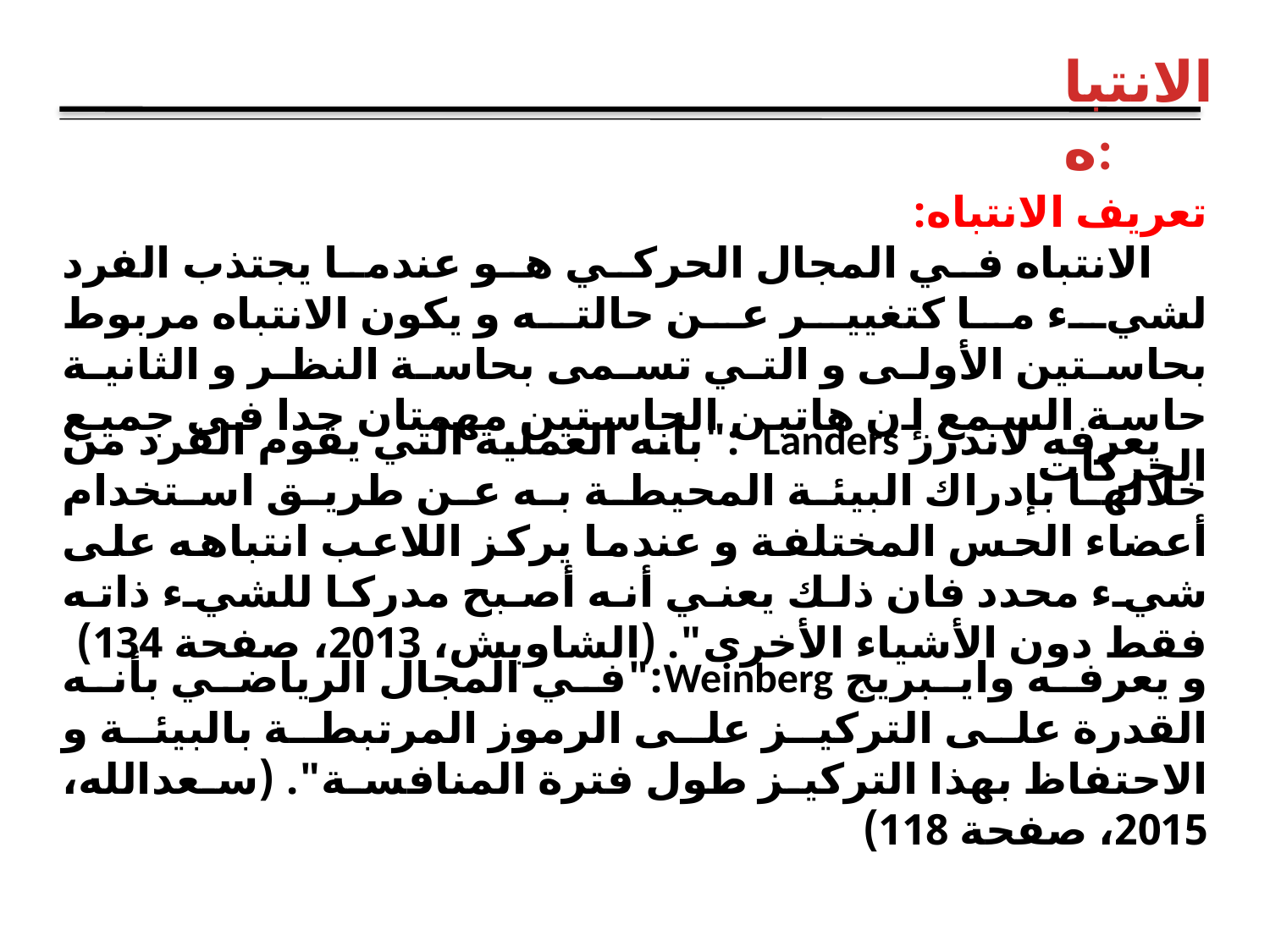

الانتباه:

تعريف الانتباه:
     الانتباه في المجال الحركي هو عندما يجتذب الفرد لشيء ما كتغيير عن حالته و يكون الانتباه مربوط بحاستين الأولى و التي تسمى بحاسة النظر و الثانية حاسة السمع إن هاتين الحاستين مهمتان جدا في جميع الحركات
    يعرفه لاندرز Landers  :"بأنه العملية التي يقوم الفرد من خلالها بإدراك البيئة المحيطة به عن طريق استخدام أعضاء الحس المختلفة و عندما يركز اللاعب انتباهه على شيء محدد فان ذلك يعني أنه أصبح مدركا للشيء ذاته فقط دون الأشياء الأخرى". (الشاويش، 2013، صفحة 134)

و يعرفه وايبريج Weinberg:"في المجال الرياضي بأنه القدرة على التركيز على الرموز المرتبطة بالبيئة و الاحتفاظ بهذا التركيز طول فترة المنافسة". (سعدالله، 2015، صفحة 118)